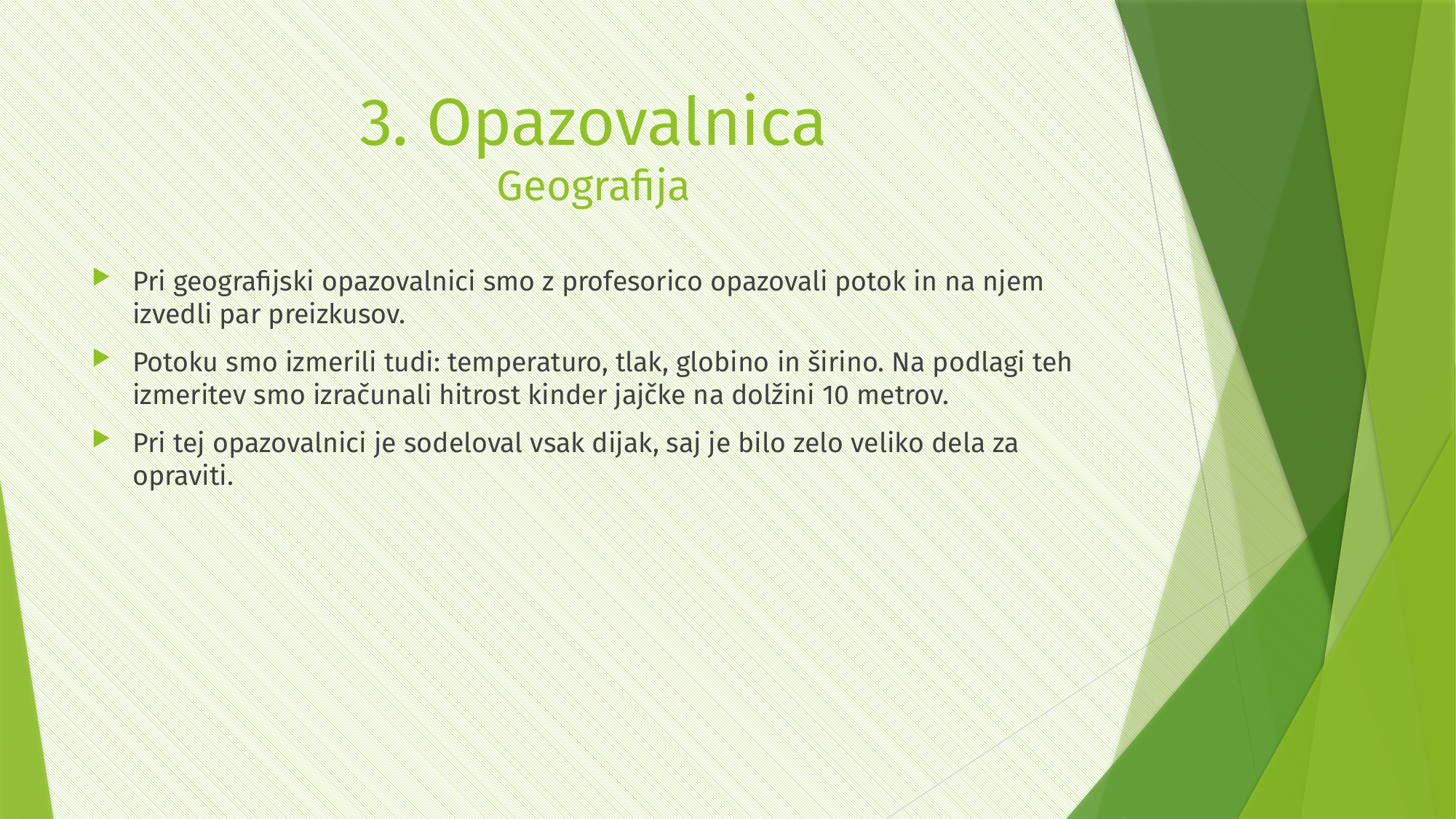

# 3. Opazovalnica Geografija
Pri geografijski opazovalnici smo z profesorico opazovali potok in na njem izvedli par preizkusov.
Potoku smo izmerili tudi: temperaturo, tlak, globino in širino. Na podlagi teh izmeritev smo izračunali hitrost kinder jajčke na dolžini 10 metrov.
Pri tej opazovalnici je sodeloval vsak dijak, saj je bilo zelo veliko dela za opraviti.